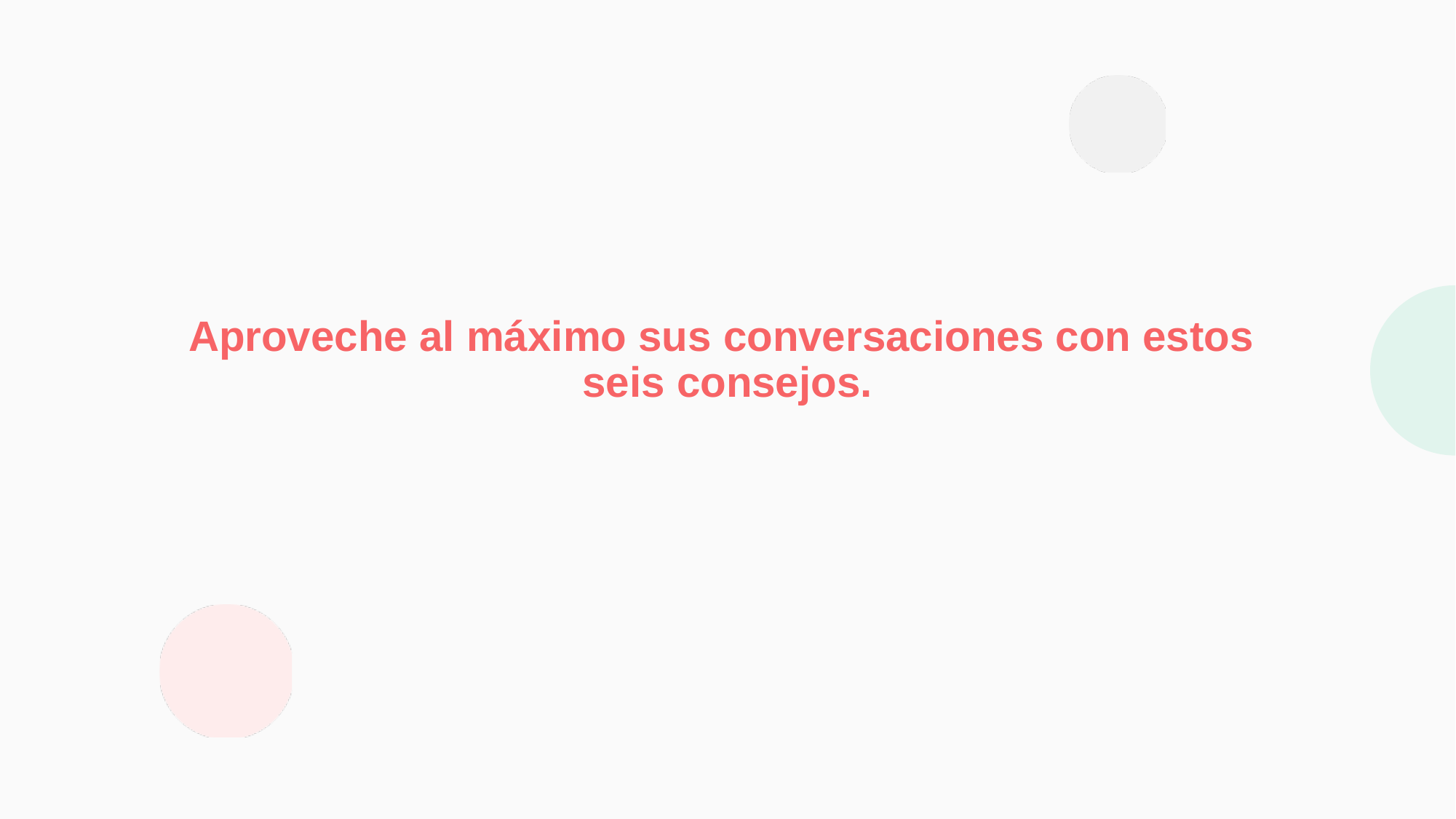

Aproveche al máximo sus conversaciones con estos
seis consejos.